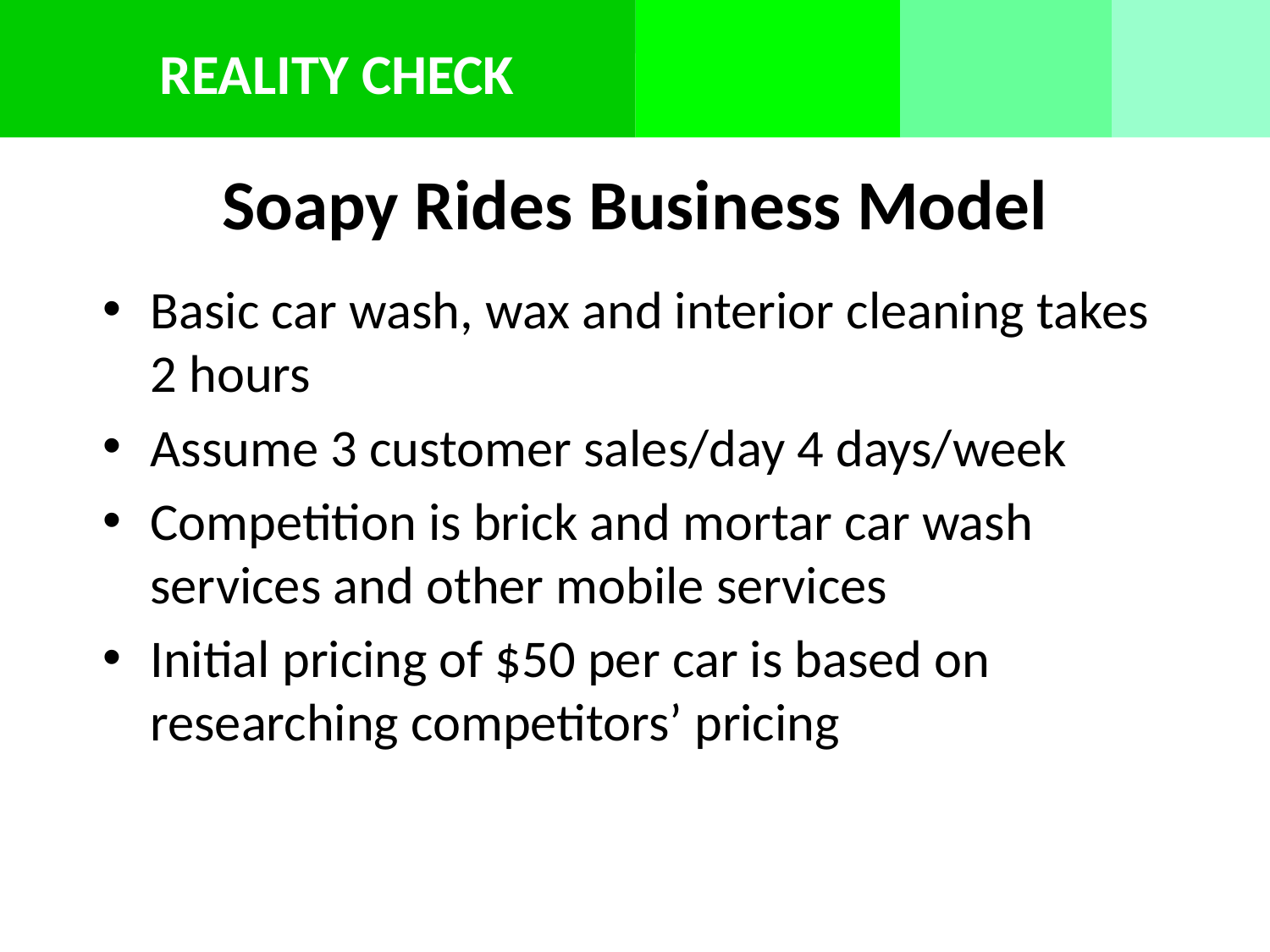

REALITY CHECK

Business Summary
Reality Check
Reality Check
Fixed Costs
Fixed Costs

# Soapy Rides Business Model
Basic car wash, wax and interior cleaning takes 2 hours
Assume 3 customer sales/day 4 days/week
Competition is brick and mortar car wash services and other mobile services
Initial pricing of $50 per car is based on researching competitors’ pricing